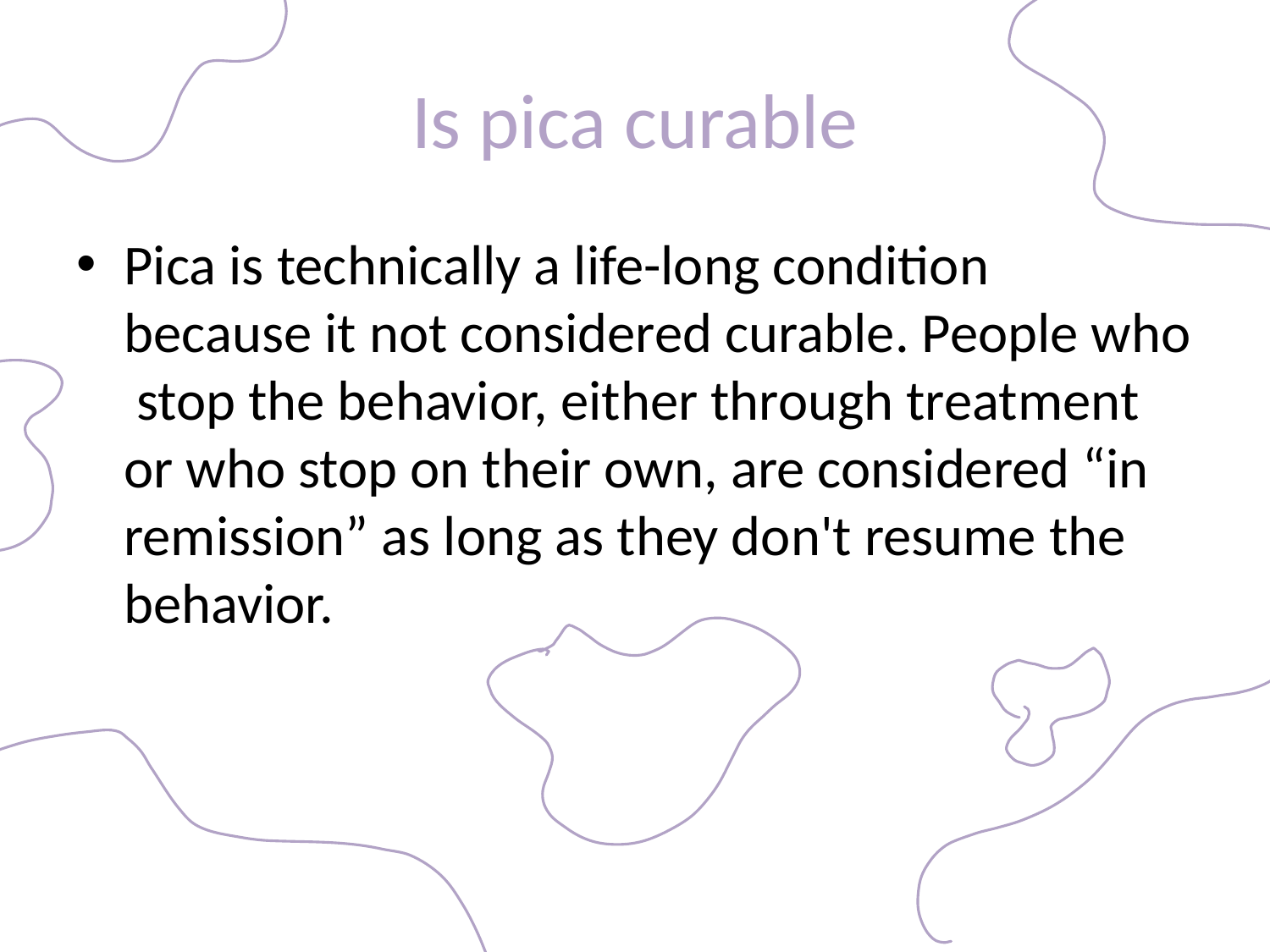

# Is pica curable
Pica is technically a life-long condition because it not considered curable. People who  stop the behavior, either through treatment or who stop on their own, are considered “in remission” as long as they don't resume the behavior.